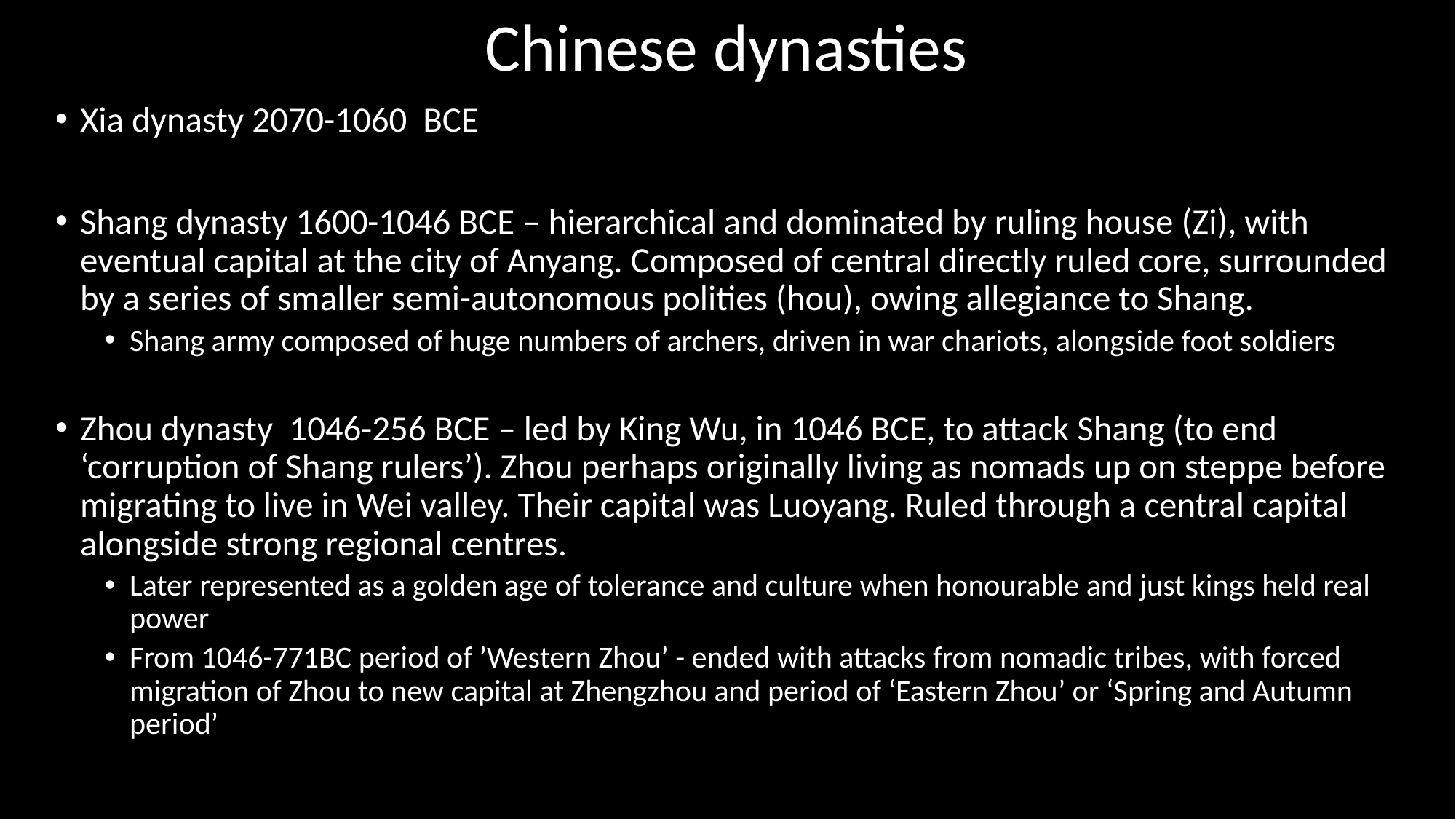

# Chinese dynasties
Xia dynasty 2070-1060  BCE

Shang dynasty 1600-1046 BCE – hierarchical and dominated by ruling house (Zi), with eventual capital at the city of Anyang. Composed of central directly ruled core, surrounded by a series of smaller semi-autonomous polities (hou), owing allegiance to Shang.
Shang army composed of huge numbers of archers, driven in war chariots, alongside foot soldiers

Zhou dynasty  1046-256 BCE – led by King Wu, in 1046 BCE, to attack Shang (to end ‘corruption of Shang rulers’). Zhou perhaps originally living as nomads up on steppe before migrating to live in Wei valley. Their capital was Luoyang. Ruled through a central capital alongside strong regional centres.
Later represented as a golden age of tolerance and culture when honourable and just kings held real power
From 1046-771BC period of ’Western Zhou’ - ended with attacks from nomadic tribes, with forced migration of Zhou to new capital at Zhengzhou and period of ‘Eastern Zhou’ or ‘Spring and Autumn period’